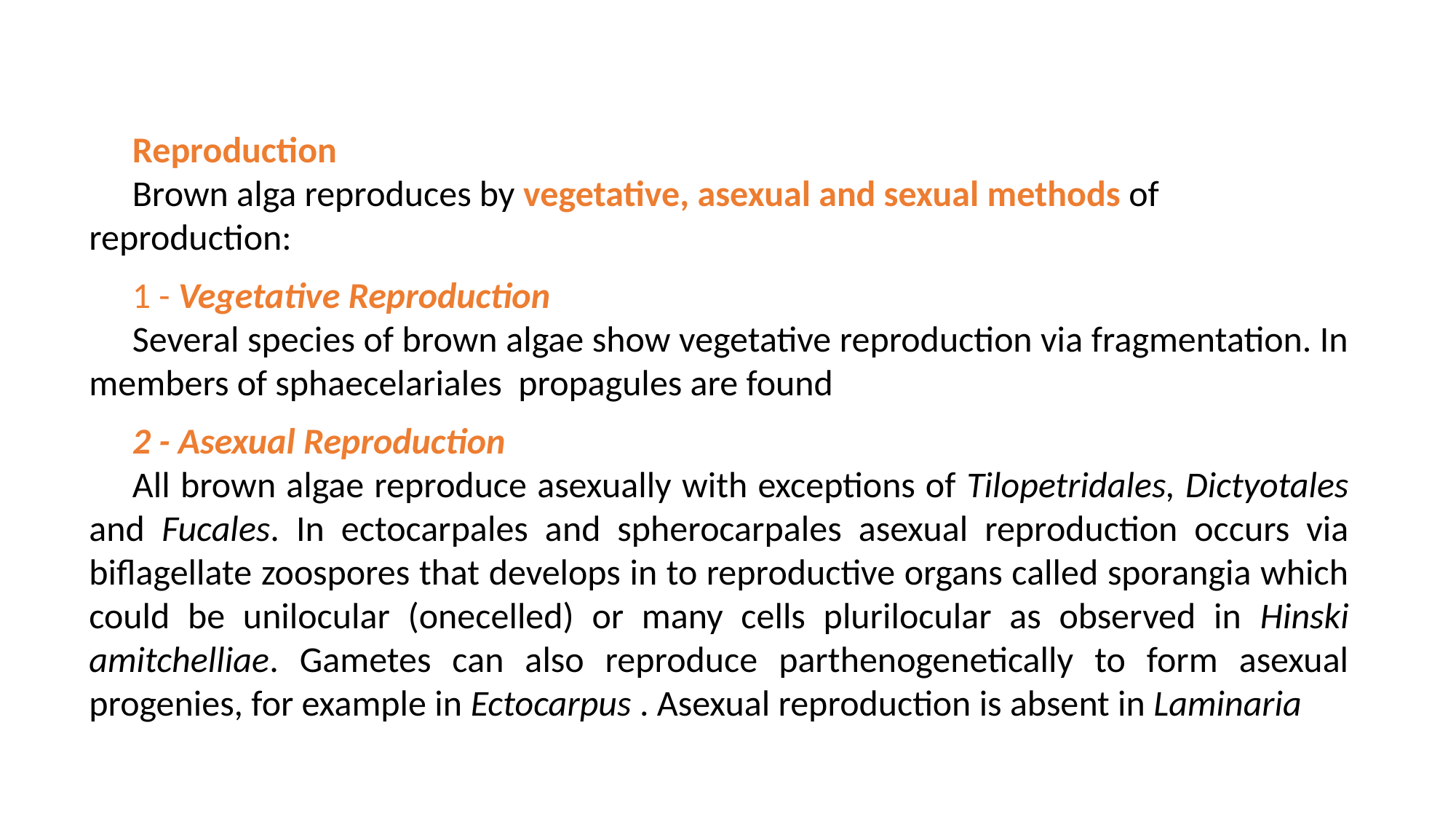

Reproduction
Brown alga reproduces by vegetative, asexual and sexual methods of reproduction:

1 - Vegetative Reproduction
Several species of brown algae show vegetative reproduction via fragmentation. In members of sphaecelariales  propagules are found

2 - Asexual Reproduction
All brown algae reproduce asexually with exceptions of Tilopetridales, Dictyotales and Fucales. In ectocarpales and spherocarpales asexual reproduction occurs via biflagellate zoospores that develops in to reproductive organs called sporangia which could be unilocular (onecelled) or many cells plurilocular as observed in Hinski amitchelliae. Gametes can also reproduce parthenogenetically to form asexual progenies, for example in Ectocarpus . Asexual reproduction is absent in Laminaria